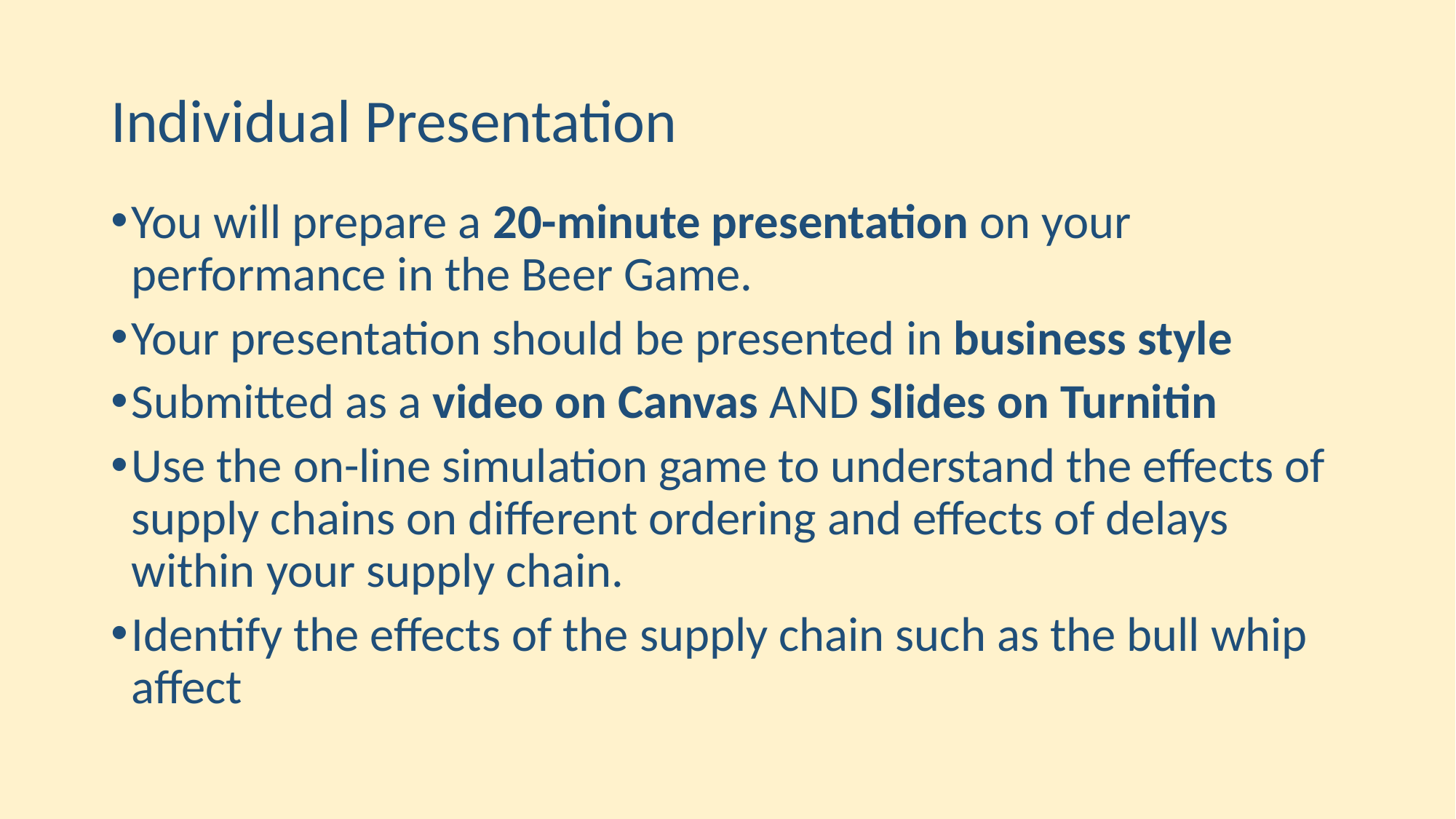

# Individual Presentation
You will prepare a 20-minute presentation on your performance in the Beer Game.
Your presentation should be presented in business style
Submitted as a video on Canvas AND Slides on Turnitin
Use the on-line simulation game to understand the effects of supply chains on different ordering and effects of delays within your supply chain.
Identify the effects of the supply chain such as the bull whip affect